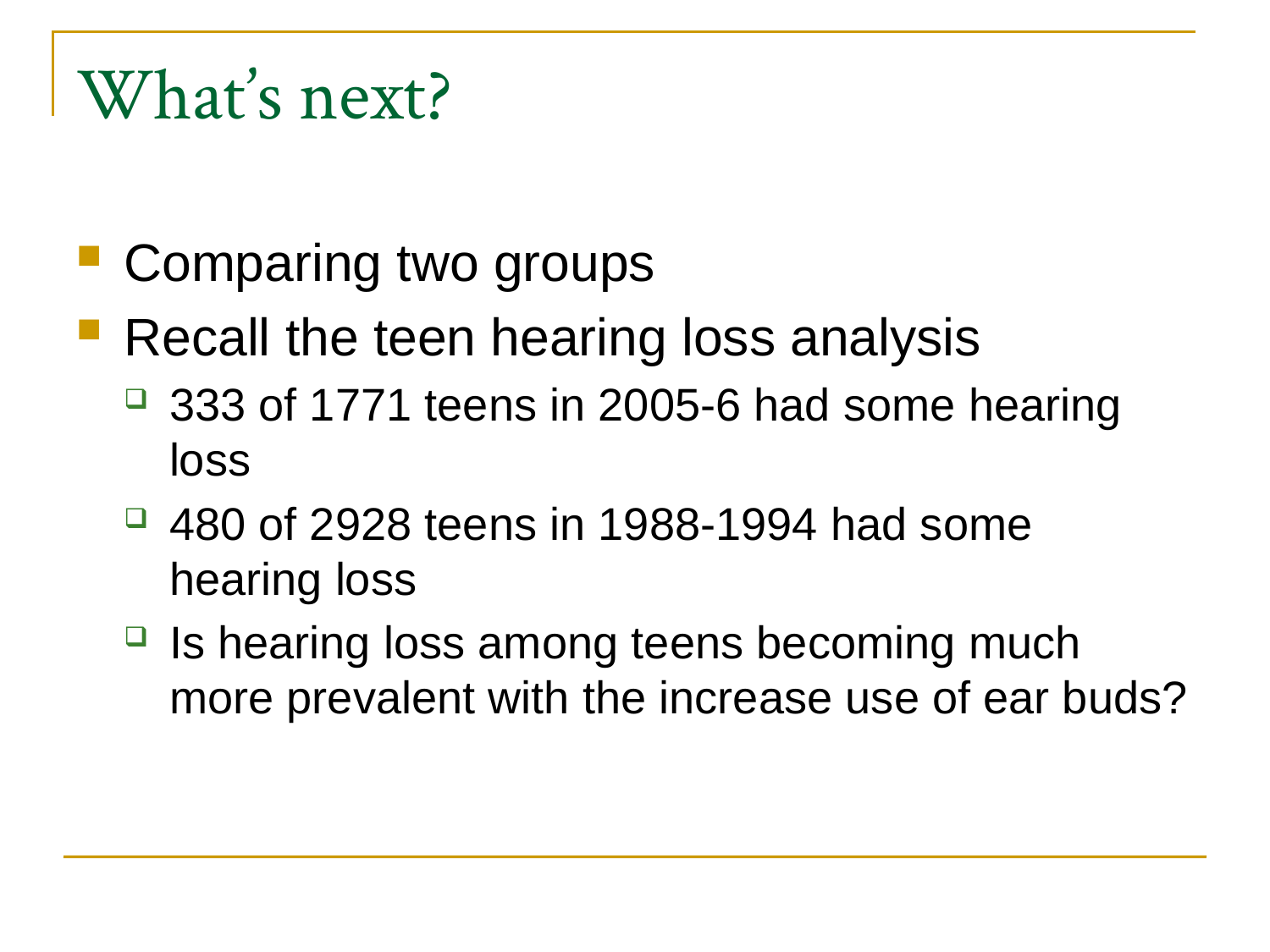

# What’s next?
Comparing two groups
Recall the teen hearing loss analysis
333 of 1771 teens in 2005-6 had some hearing loss
480 of 2928 teens in 1988-1994 had some hearing loss
Is hearing loss among teens becoming much more prevalent with the increase use of ear buds?